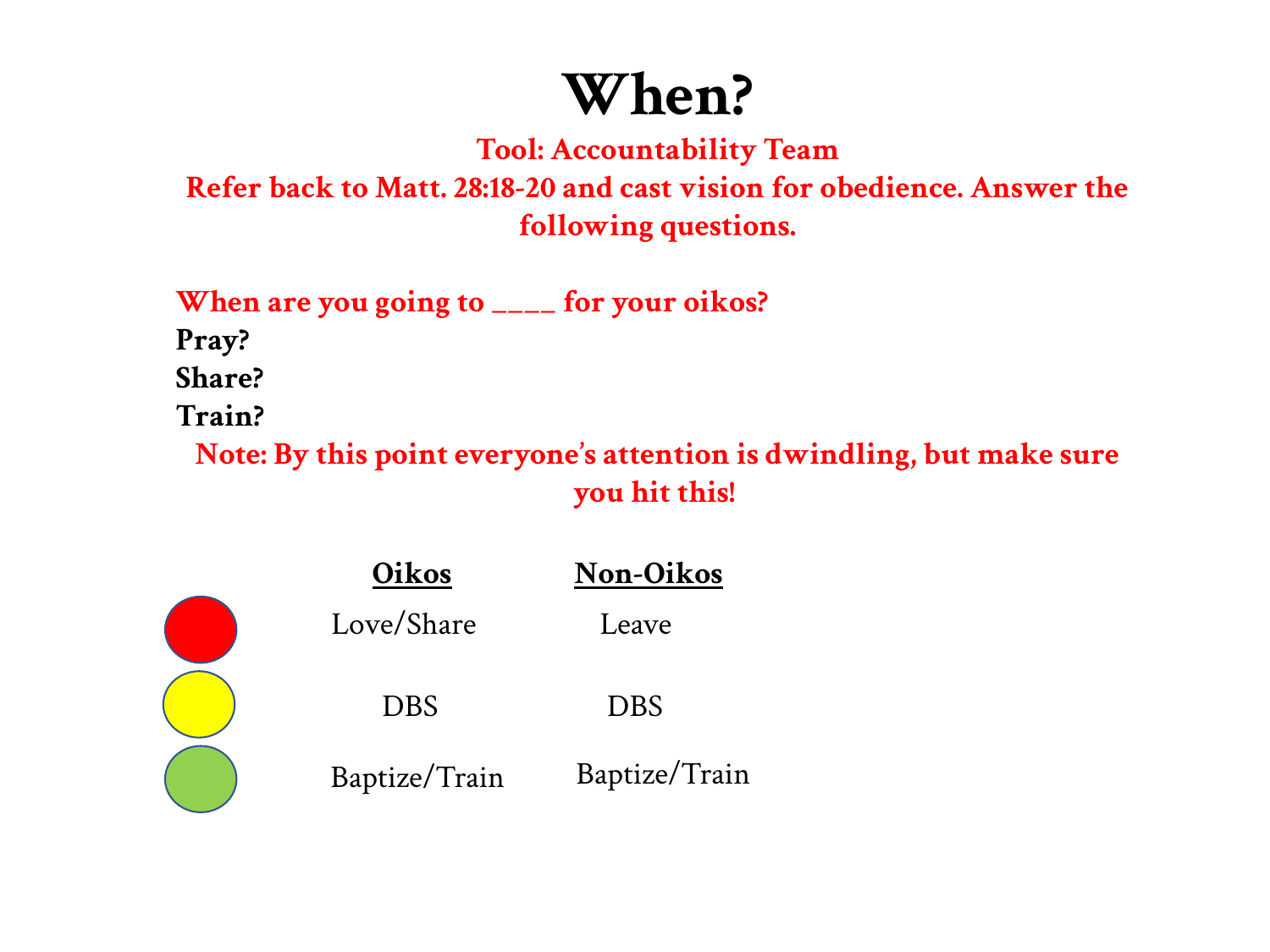

When?
Tool: Accountability Team
Refer back to Matt. 28:18-20 and cast vision for obedience. Answer the following questions.

When are you going to ____ for your oikos?
Pray?
Share?
Train?
Note: By this point everyone’s attention is dwindling, but make sure you hit this!

Oikos
Non-Oikos

Love/Share
Leave
DBS
DBS
Baptize/Train
Baptize/Train